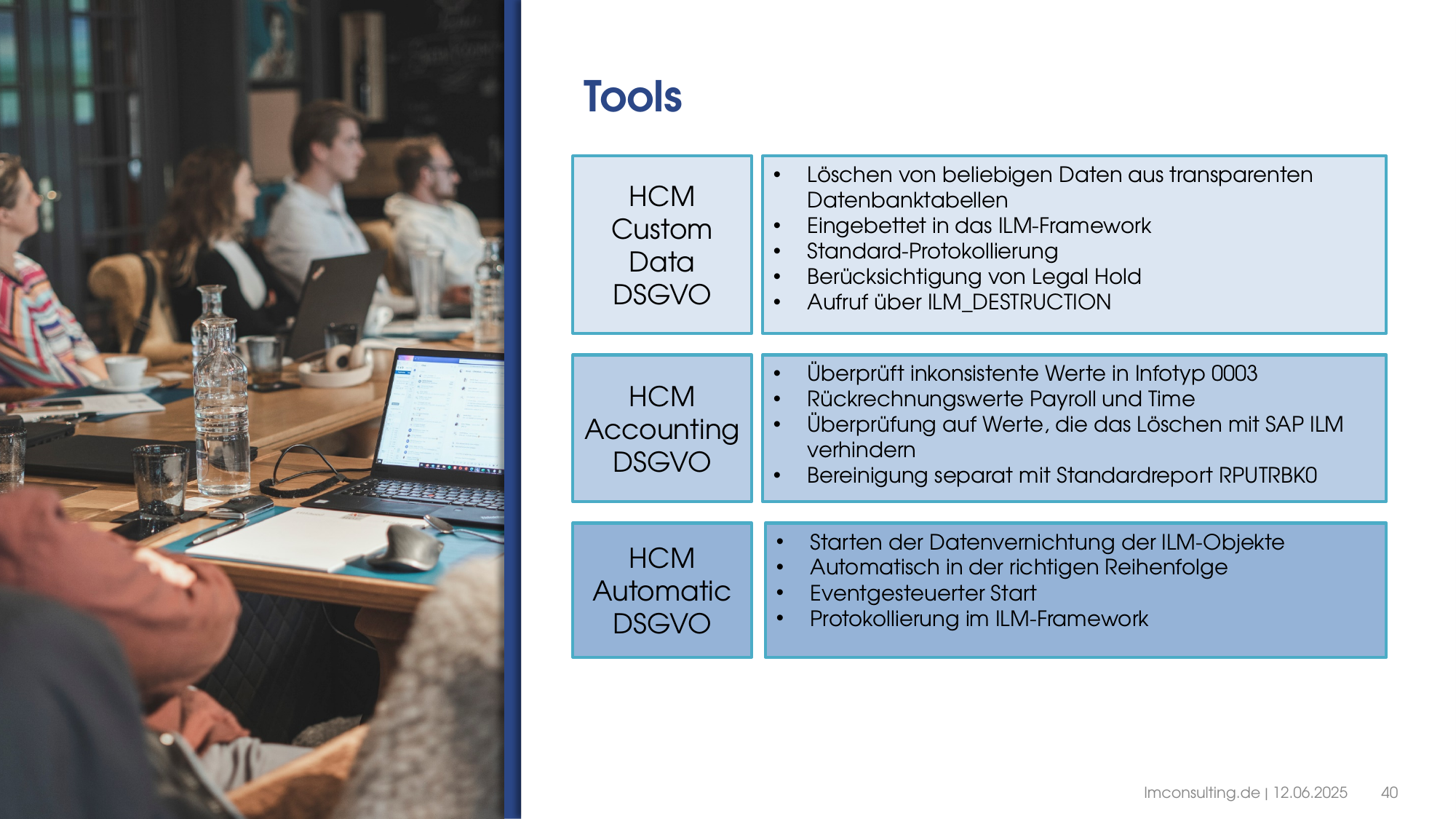

Tools
HCM Custom Data
DSGVO
Löschen von beliebigen Daten aus transparenten Datenbanktabellen
Eingebettet in das ILM-Framework
Standard-Protokollierung
Berücksichtigung von Legal Hold
Aufruf über ILM_DESTRUCTION
HCM Accounting DSGVO
Überprüft inkonsistente Werte in Infotyp 0003
Rückrechnungswerte Payroll und Time
Überprüfung auf Werte, die das Löschen mit SAP ILM verhindern
Bereinigung separat mit Standardreport RPUTRBK0
HCM Automatic
DSGVO
Starten der Datenvernichtung der ILM-Objekte
Automatisch in der richtigen Reihenfolge
Eventgesteuerter Start
Protokollierung im ILM-Framework